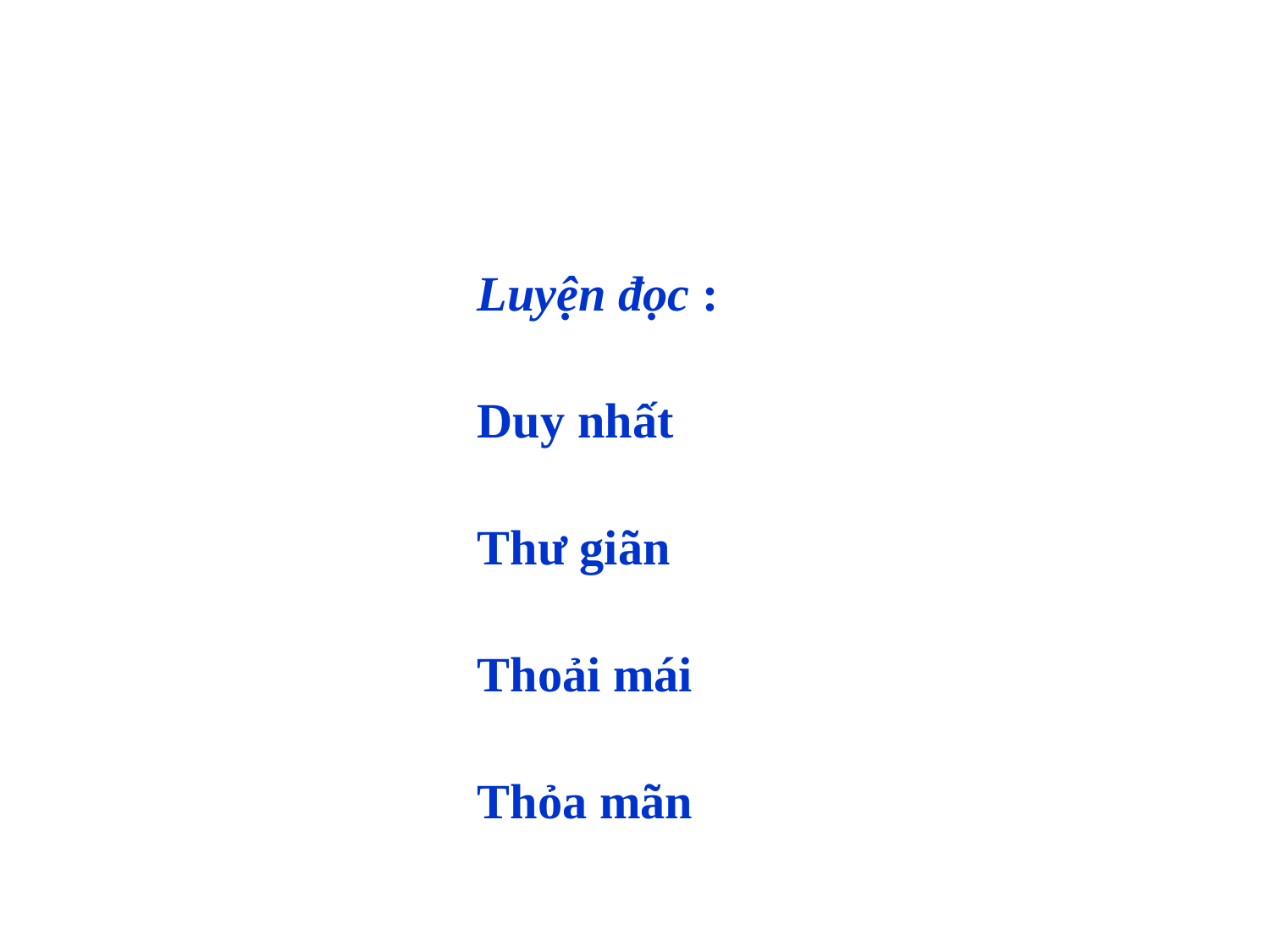

Luyện đọc :
Duy nhất
Thư giãn
Thoải mái
Thỏa mãn